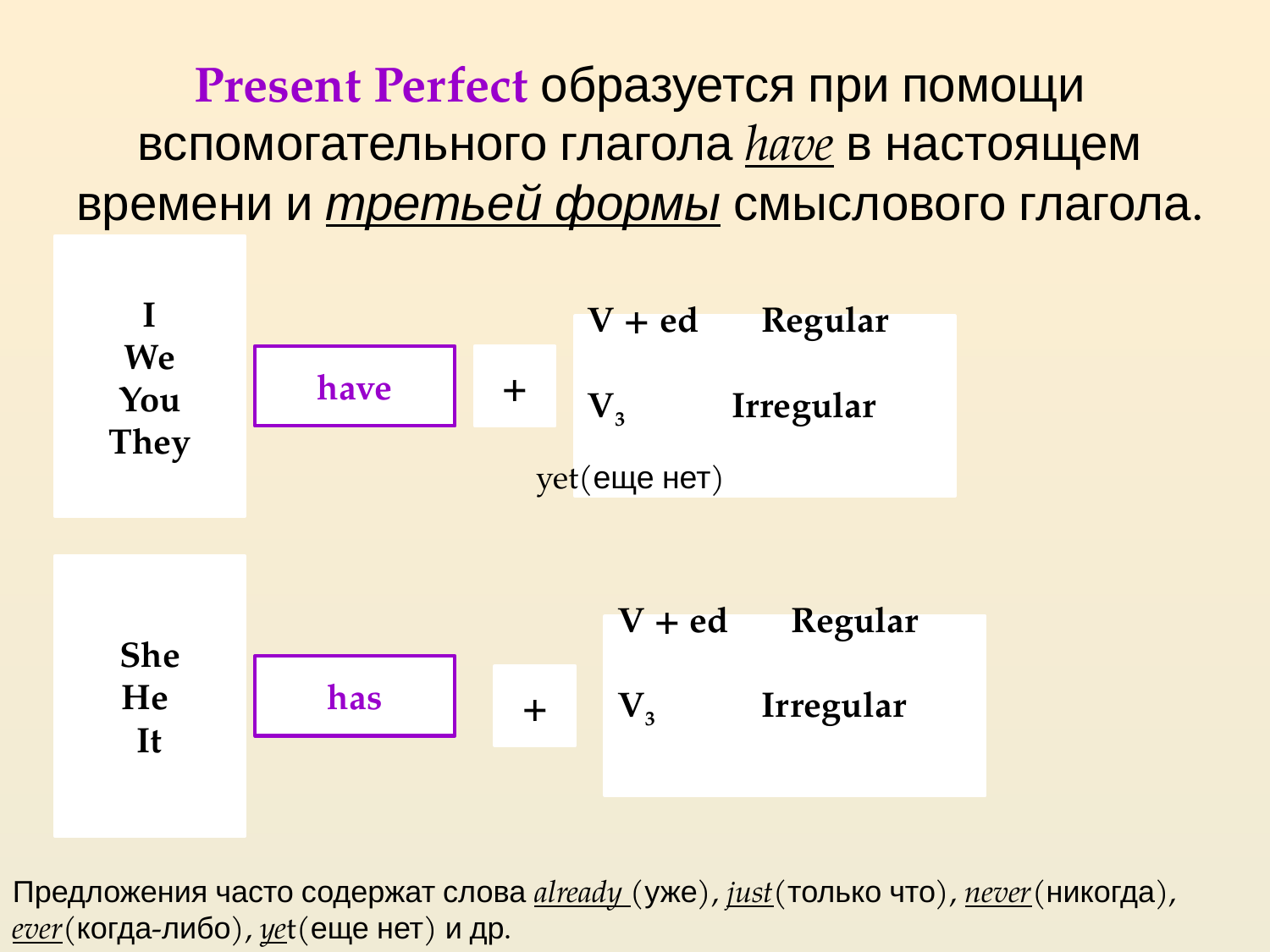

Present Perfect образуется при помощи вспомогательного глагола have в настоящем времени и третьей формы смыслового глагола.

I
We
You
They
V + ed       Regular

V3            Irregular

have
+
yet(еще нет)
She
He
It
V + ed       Regular

V3            Irregular

has
+
Предложения часто содержат слова already (уже), just(только что), never(никогда), ever(когда-либо), yet(еще нет) и др.